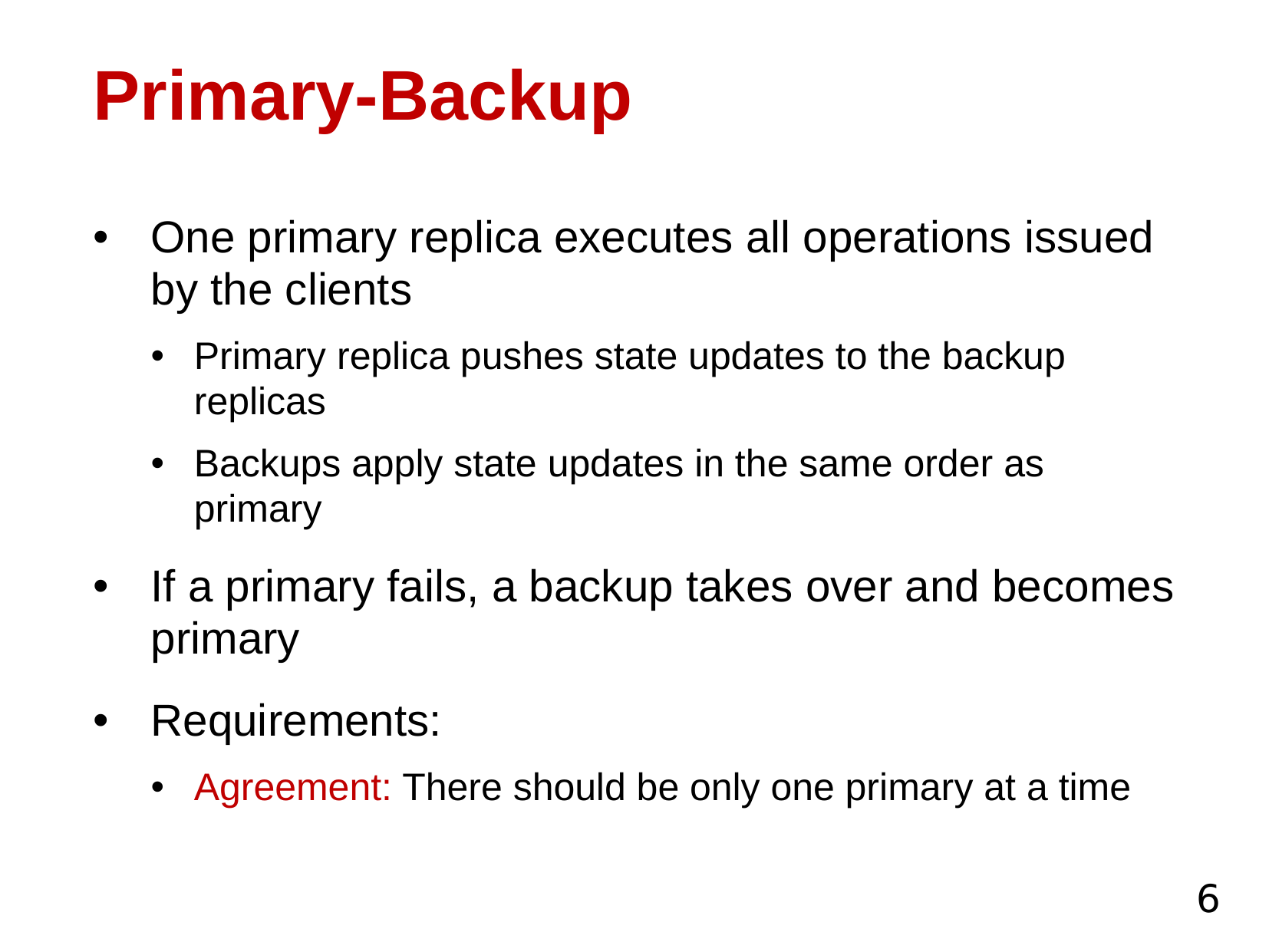

# Primary-Backup
One primary replica executes all operations issued by the clients
Primary replica pushes state updates to the backup replicas
Backups apply state updates in the same order as primary
If a primary fails, a backup takes over and becomes primary
Requirements:
Agreement: There should be only one primary at a time